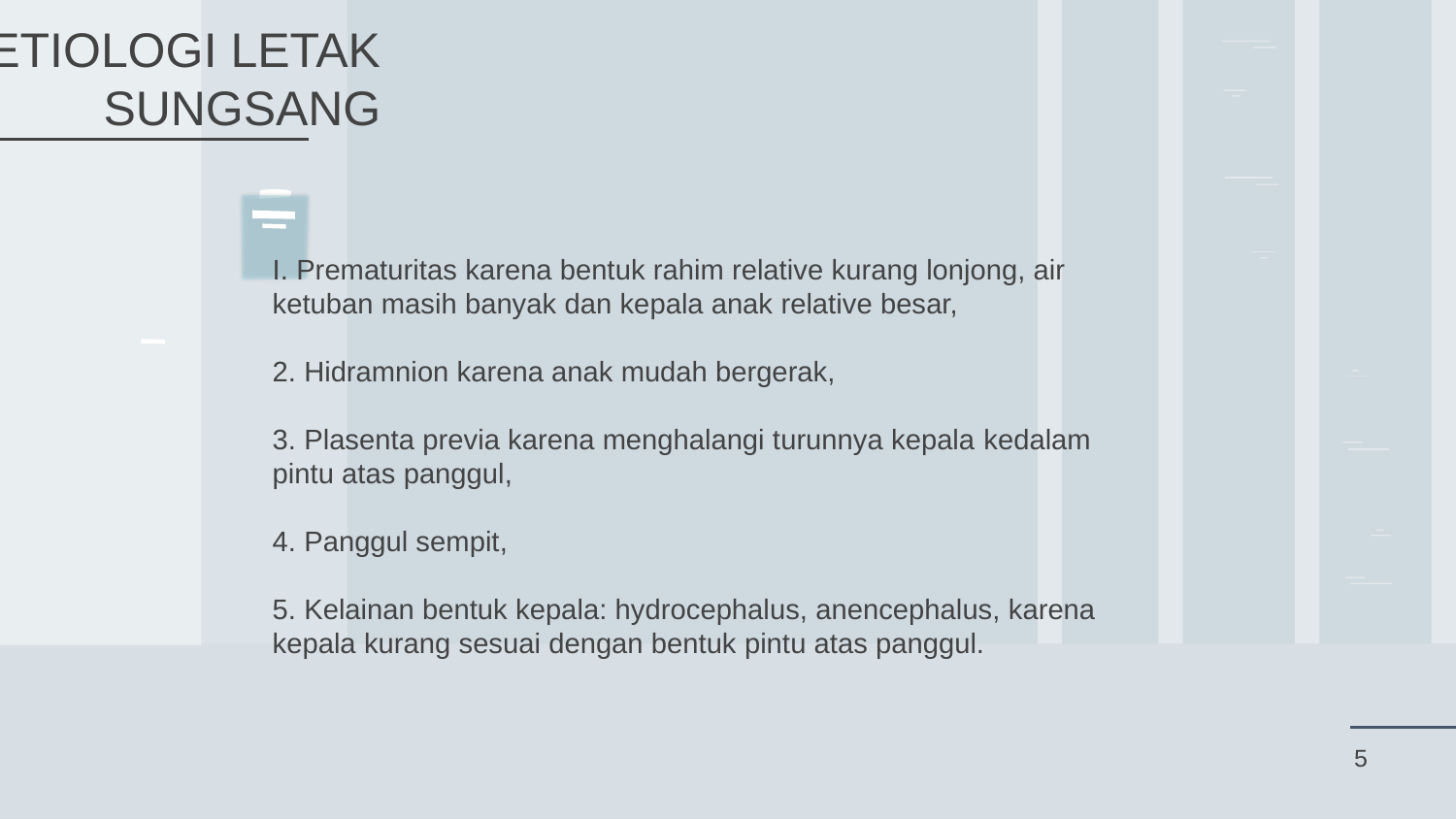

# ETIOLOGI LETAK SUNGSANG
I. Prematuritas karena bentuk rahim relative kurang lonjong, air ketuban masih banyak dan kepala anak relative besar,

2. Hidramnion karena anak mudah bergerak,

3. Plasenta previa karena menghalangi turunnya kepala kedalam pintu atas panggul,

4. Panggul sempit,

5. Kelainan bentuk kepala: hydrocephalus, anencephalus, karena kepala kurang sesuai dengan bentuk pintu atas panggul.
5